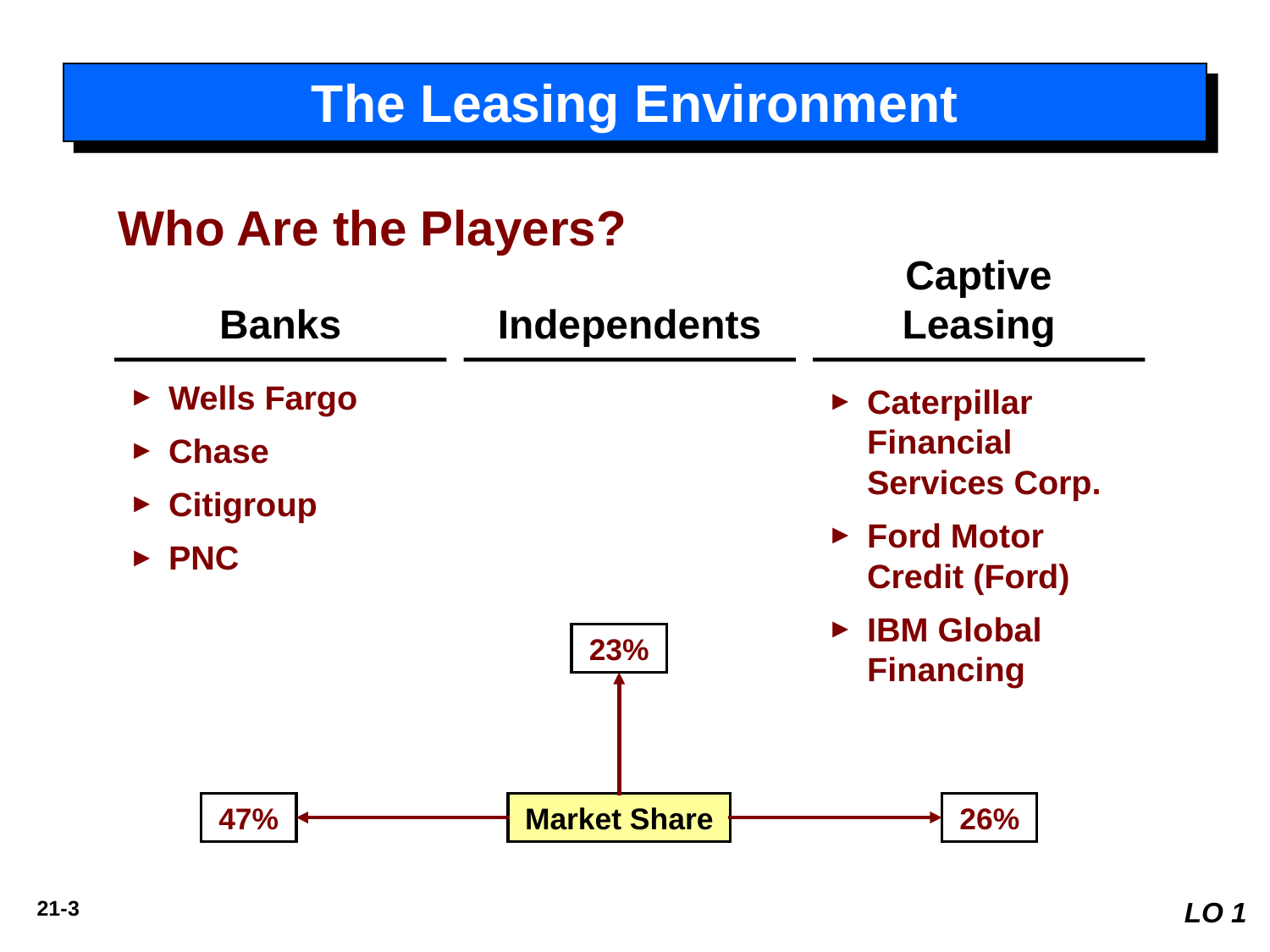

The Leasing Environment
Who Are the Players?
Captive Leasing
Banks
Independents

Wells Fargo
Chase
Citigroup
PNC
Caterpillar Financial Services Corp.
Ford Motor Credit (Ford)
IBM Global Financing
23%
47%
Market Share
26%
LO 1